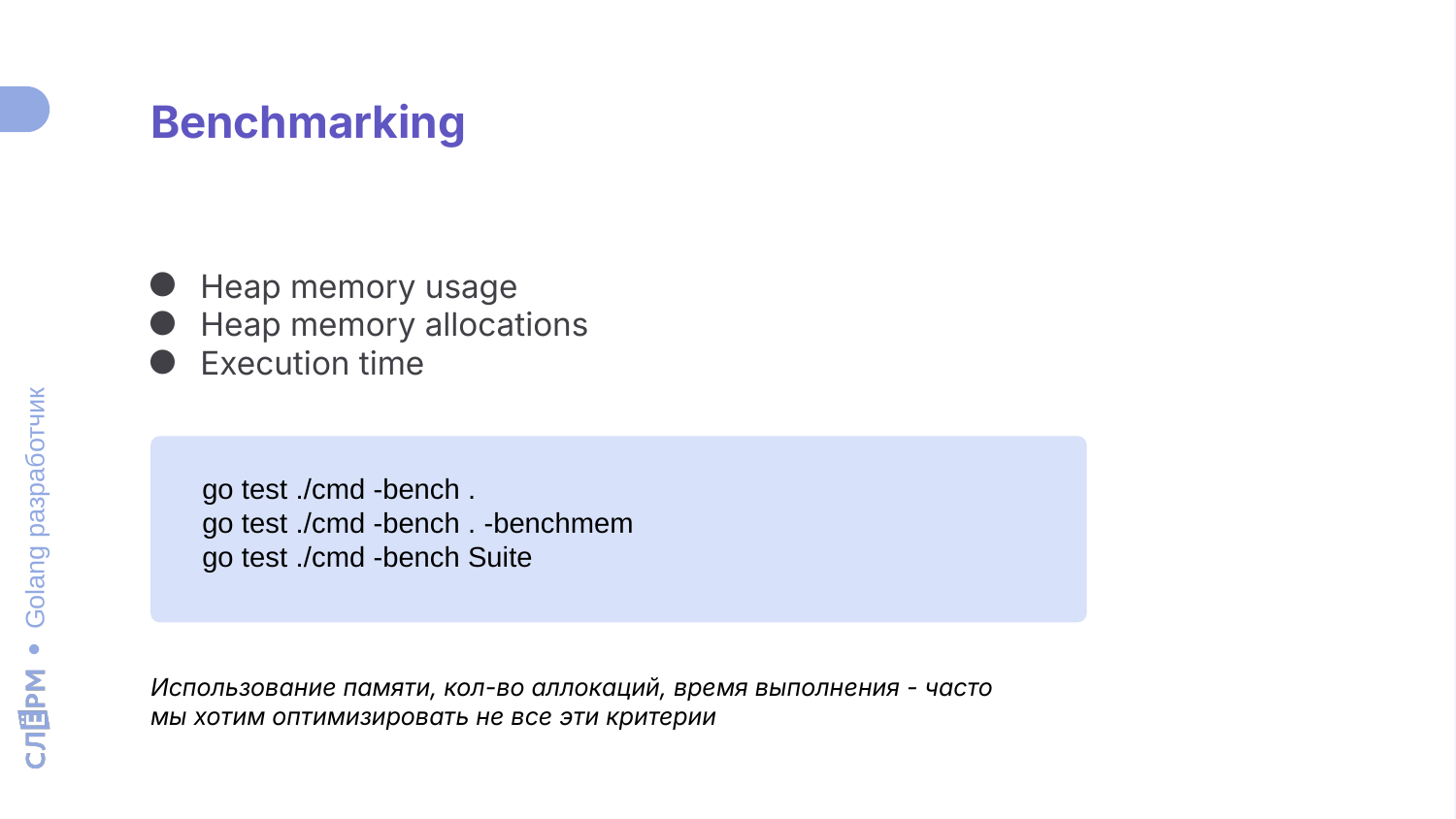

Benchmarking

Heap memory usage
Heap memory allocations
Execution time

go test ./cmd -bench .
go test ./cmd -bench . -benchmem
go test ./cmd -bench Suite
Использование памяти, кол-во аллокаций, время выполнения - часто мы хотим оптимизировать не все эти критерии